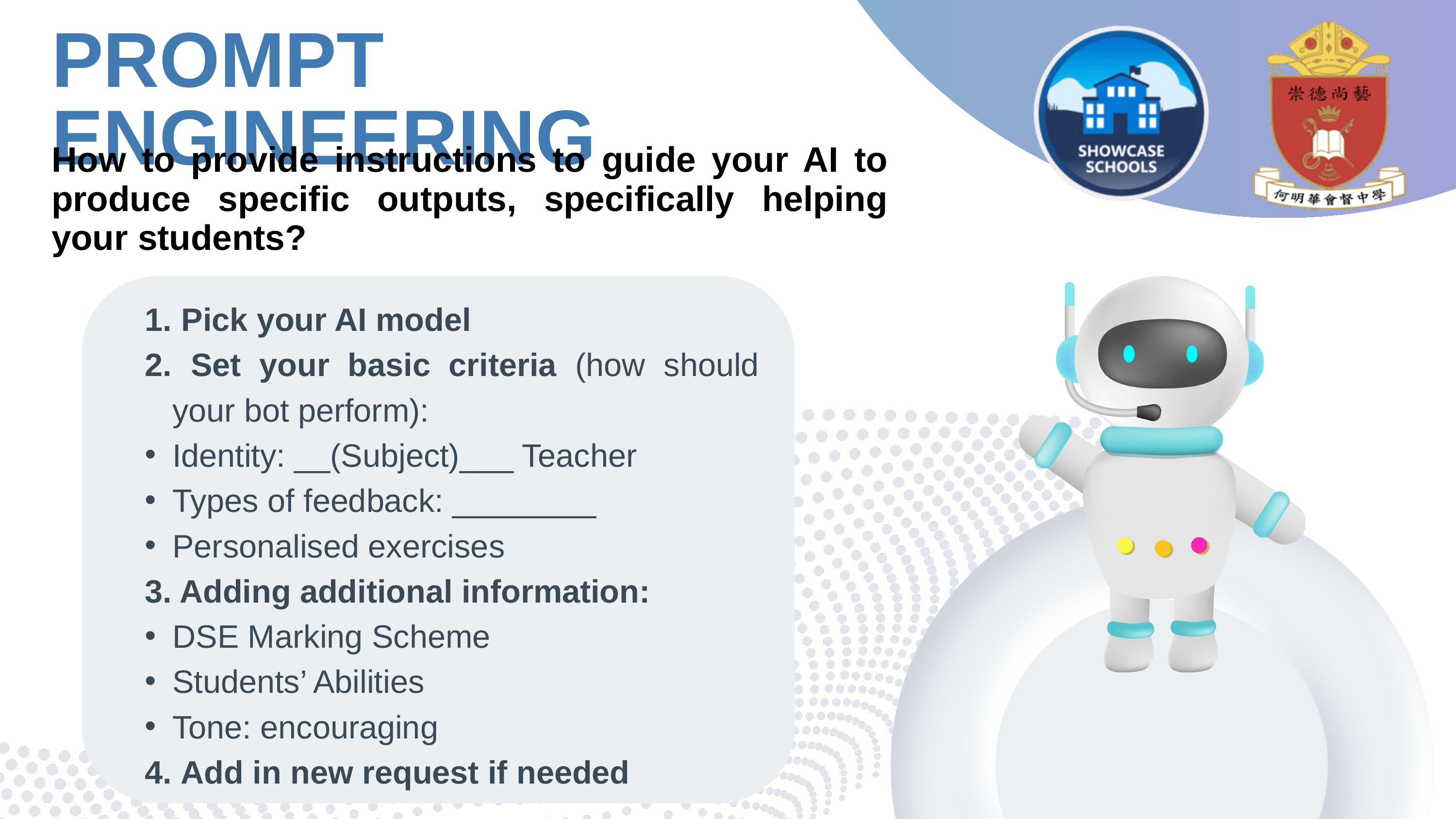

PROMPT ENGINEERING
How to provide instructions to guide your AI to produce specific outputs, specifically helping your students?

 Pick your AI model
 Set your basic criteria (how should your bot perform):
Identity: __(Subject)___ Teacher
Types of feedback: ________
Personalised exercises
3. Adding additional information:
DSE Marking Scheme
Students’ Abilities
Tone: encouraging
4. Add in new request if needed